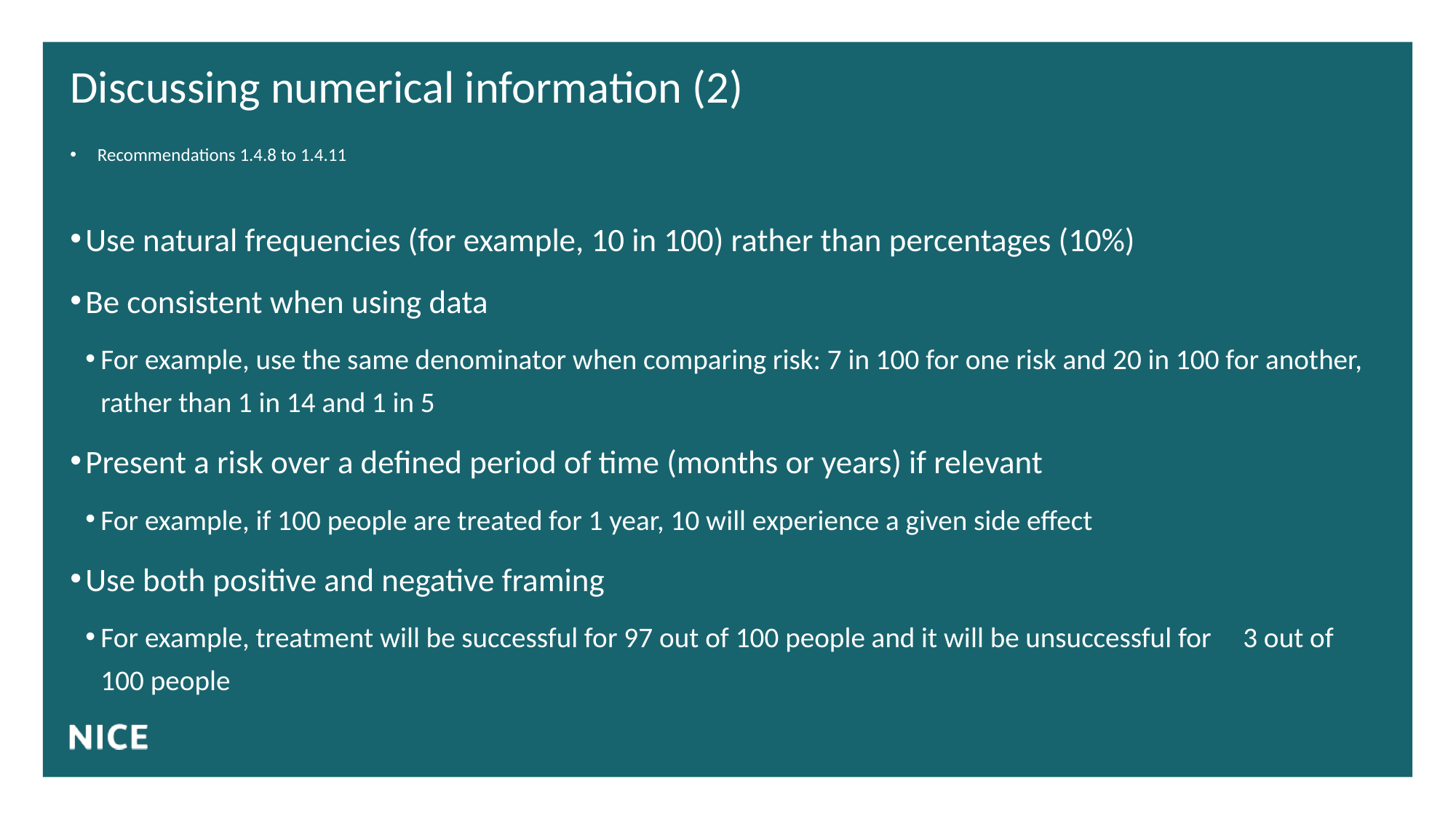

# Discussing numerical information (2)
Recommendations 1.4.8 to 1.4.11
Use natural frequencies (for example, 10 in 100) rather than percentages (10%)
Be consistent when using data
For example, use the same denominator when comparing risk: 7 in 100 for one risk and 20 in 100 for another, rather than 1 in 14 and 1 in 5
Present a risk over a defined period of time (months or years) if relevant
For example, if 100 people are treated for 1 year, 10 will experience a given side effect
Use both positive and negative framing
For example, treatment will be successful for 97 out of 100 people and it will be unsuccessful for     3 out of 100 people